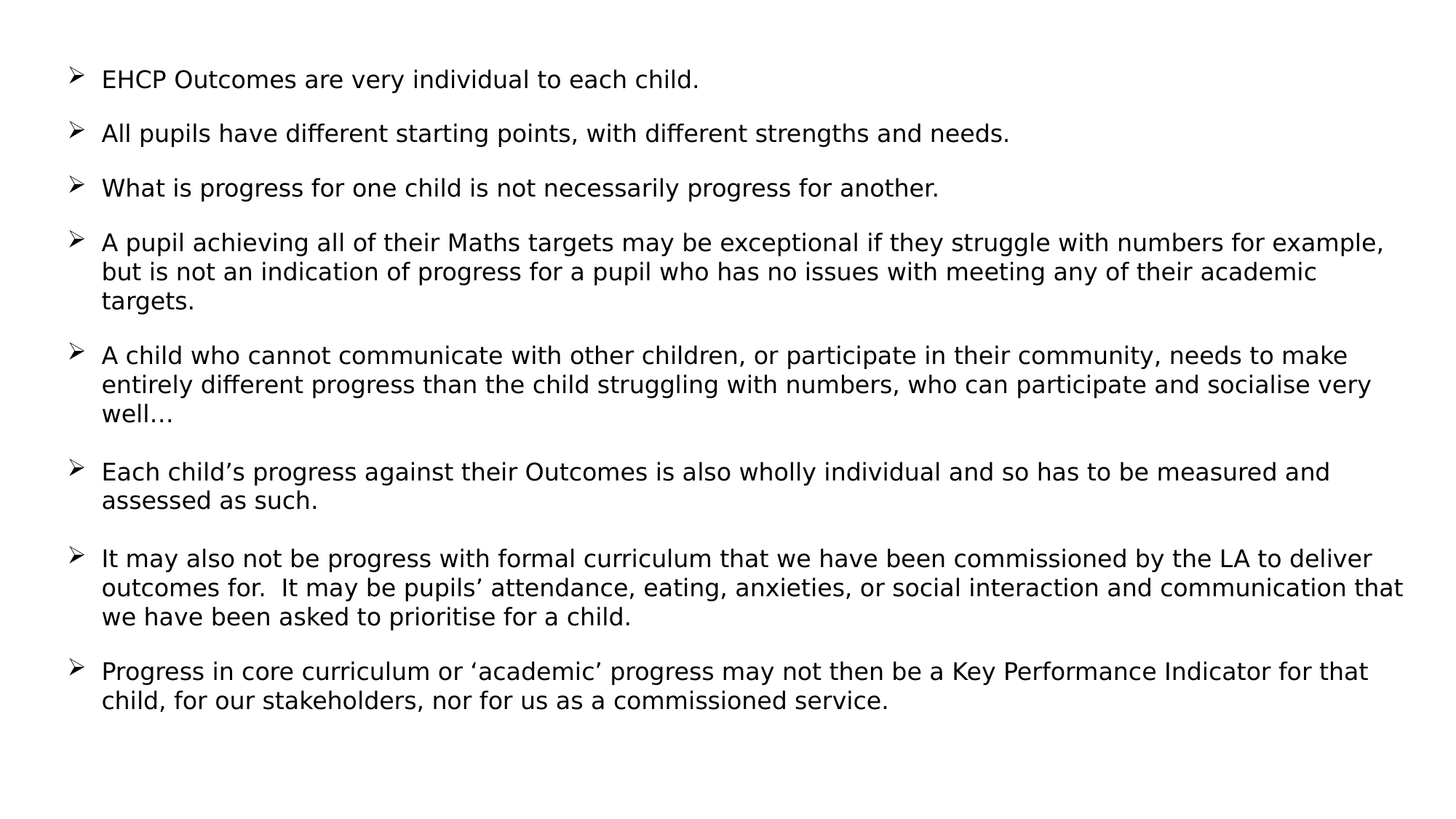

EHCP Outcomes are very individual to each child.

All pupils have different starting points, with different strengths and needs.

What is progress for one child is not necessarily progress for another.

A pupil achieving all of their Maths targets may be exceptional if they struggle with numbers for example, but is not an indication of progress for a pupil who has no issues with meeting any of their academic targets.

A child who cannot communicate with other children, or participate in their community, needs to make entirely different progress than the child struggling with numbers, who can participate and socialise very well…

Each child’s progress against their Outcomes is also wholly individual and so has to be measured and assessed as such.

It may also not be progress with formal curriculum that we have been commissioned by the LA to deliver outcomes for.  It may be pupils’ attendance, eating, anxieties, or social interaction and communication that we have been asked to prioritise for a child.

Progress in core curriculum or ‘academic’ progress may not then be a Key Performance Indicator for that child, for our stakeholders, nor for us as a commissioned service.